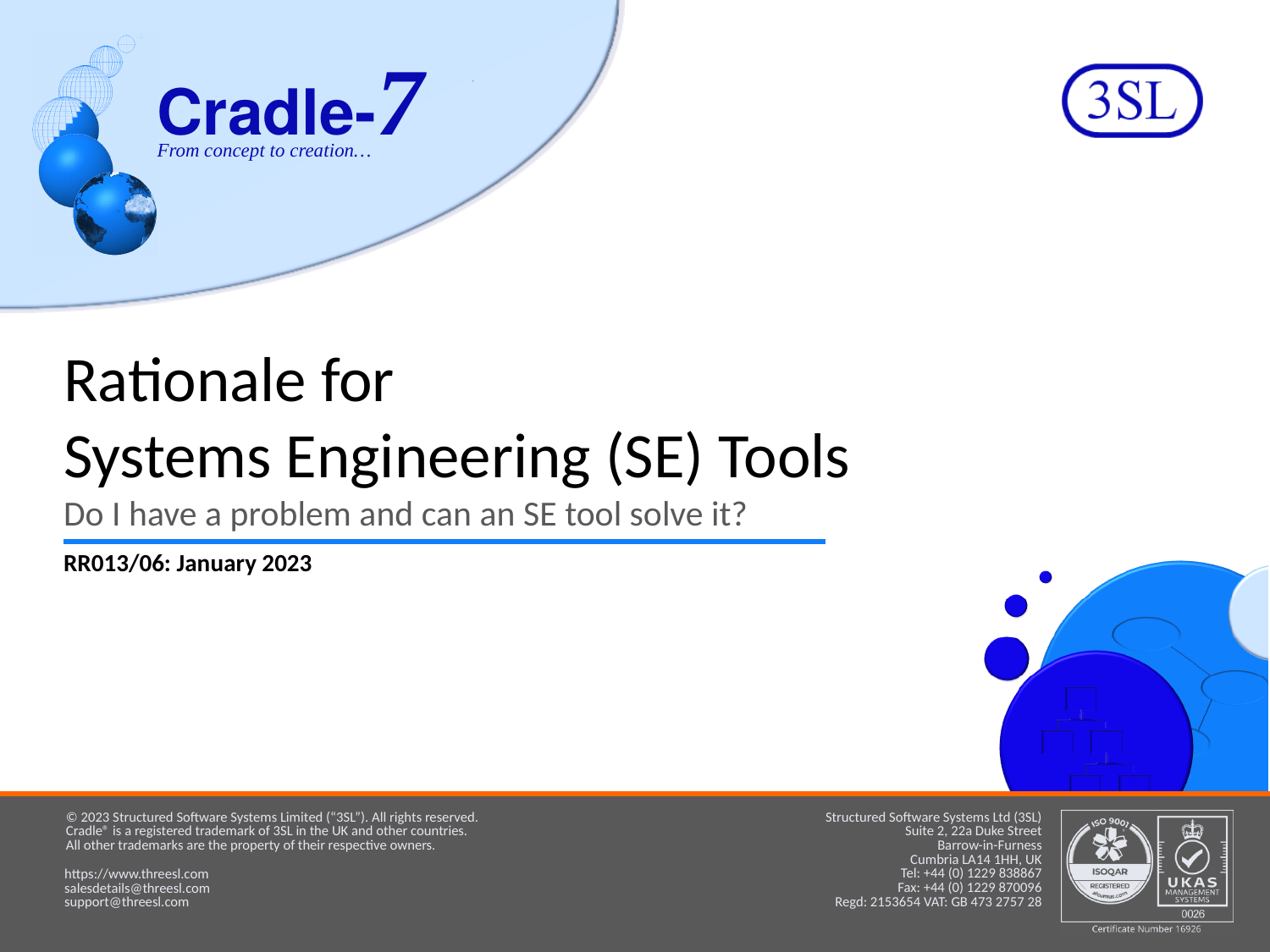

# Rationale for Systems Engineering (SE) Tools
Do I have a problem and can an SE tool solve it?
RR013/06: January 2023